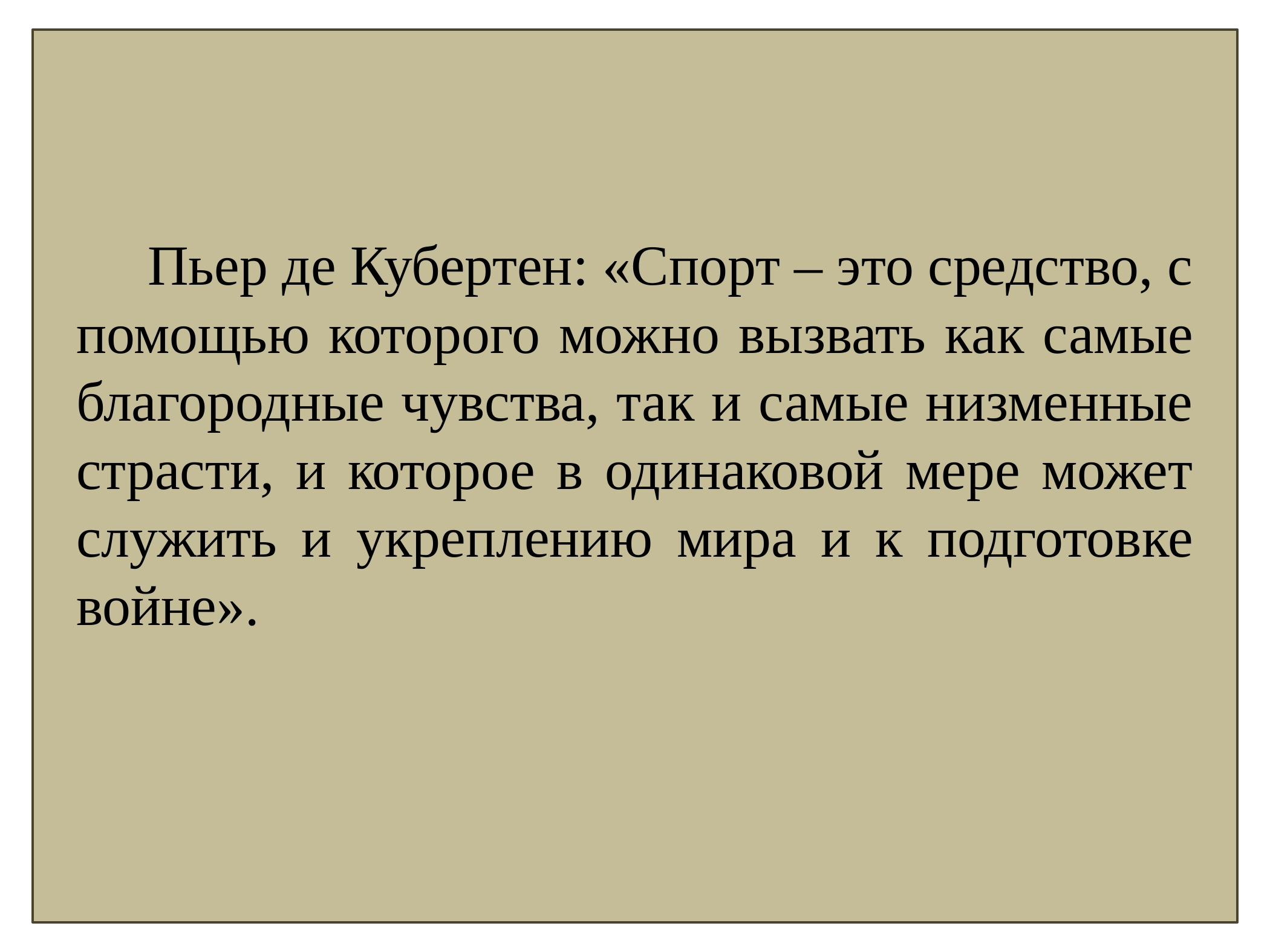

#
Пьер де Кубертен: «Спорт – это средство, с помощью которого можно вызвать как самые благородные чувства, так и самые низменные страсти, и которое в одинаковой мере может служить и укреплению мира и к подготовке войне».